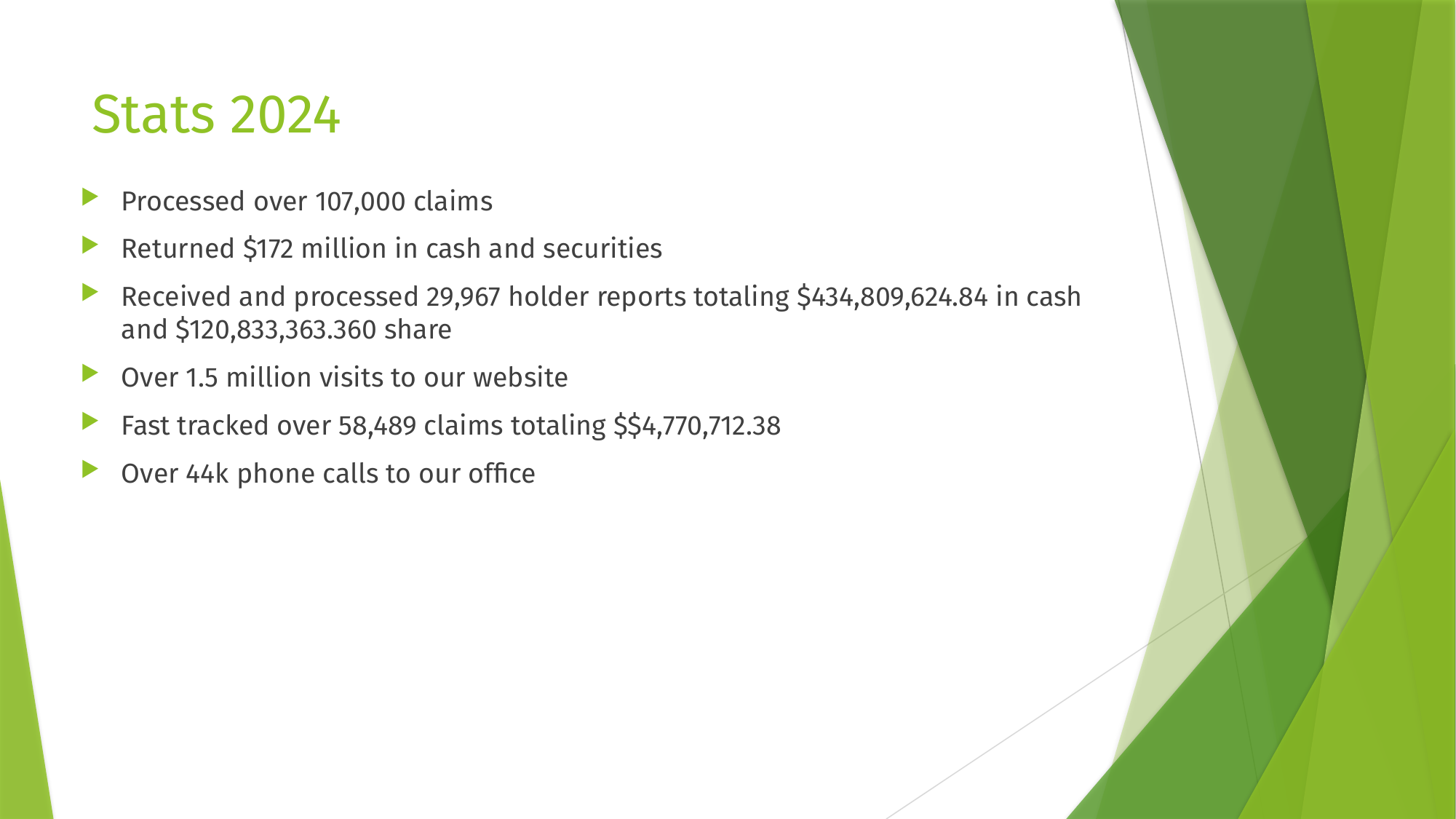

# Stats 2024
Processed over 107,000 claims
Returned $172 million in cash and securities
Received and processed 29,967 holder reports totaling $434,809,624.84 in cash and $120,833,363.360 share
Over 1.5 million visits to our website
Fast tracked over 58,489 claims totaling $$4,770,712.38
Over 44k phone calls to our office